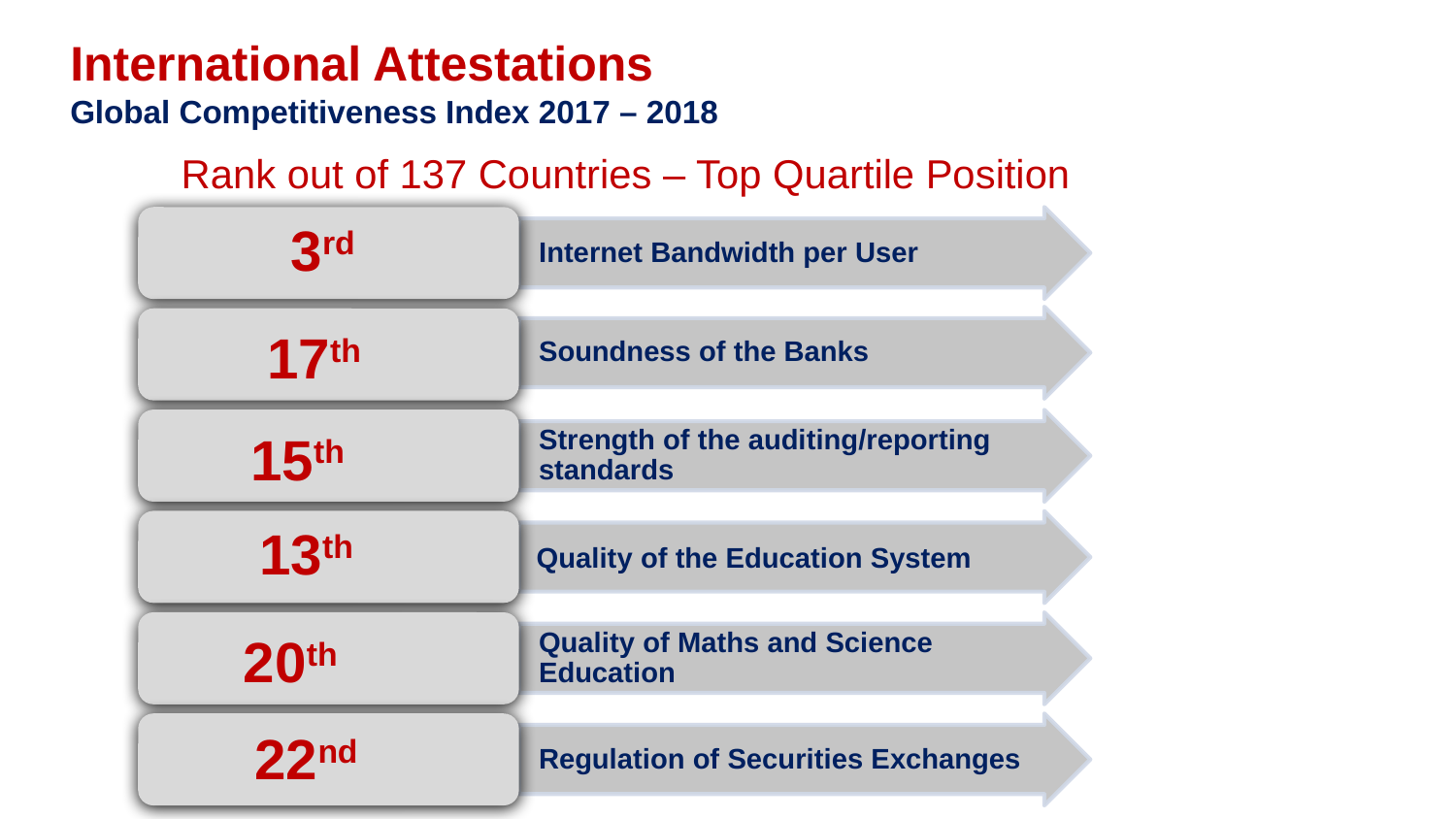

International Attestations
Global Competitiveness Index 2017 – 2018
Rank out of 137 Countries – Top Quartile Position
	Internet Bandwidth per User
3rd
	Soundness of the Banks
17th
	Strength of the auditing/reporting standards
15th
  Quality of the Education System
13th
	Quality of Maths and Science Education
20th
	Regulation of Securities Exchanges
22nd